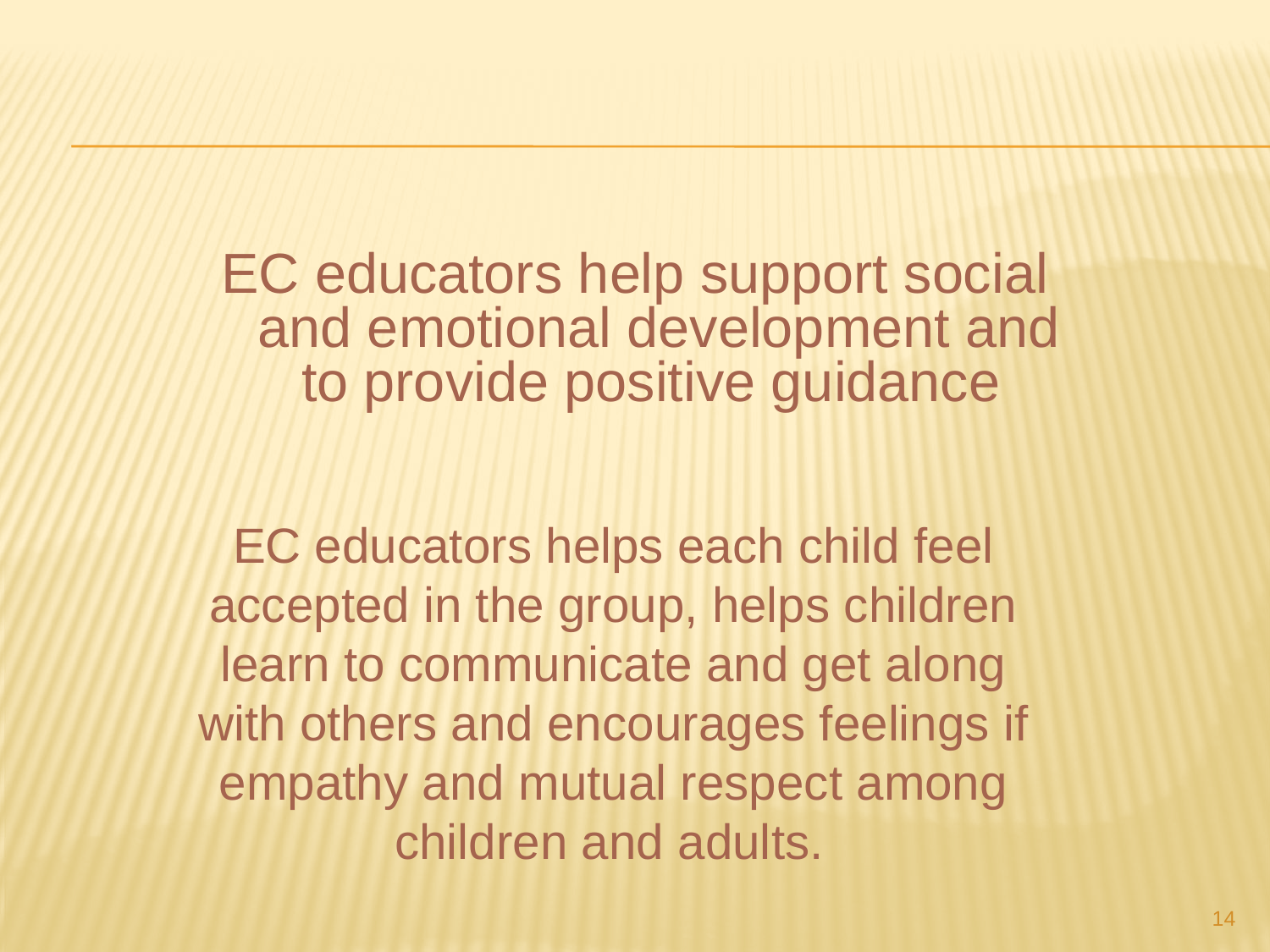

EC educators help support social and emotional development and to provide positive guidance
EC educators helps each child feel accepted in the group, helps children learn to communicate and get along with others and encourages feelings if empathy and mutual respect among children and adults.
14